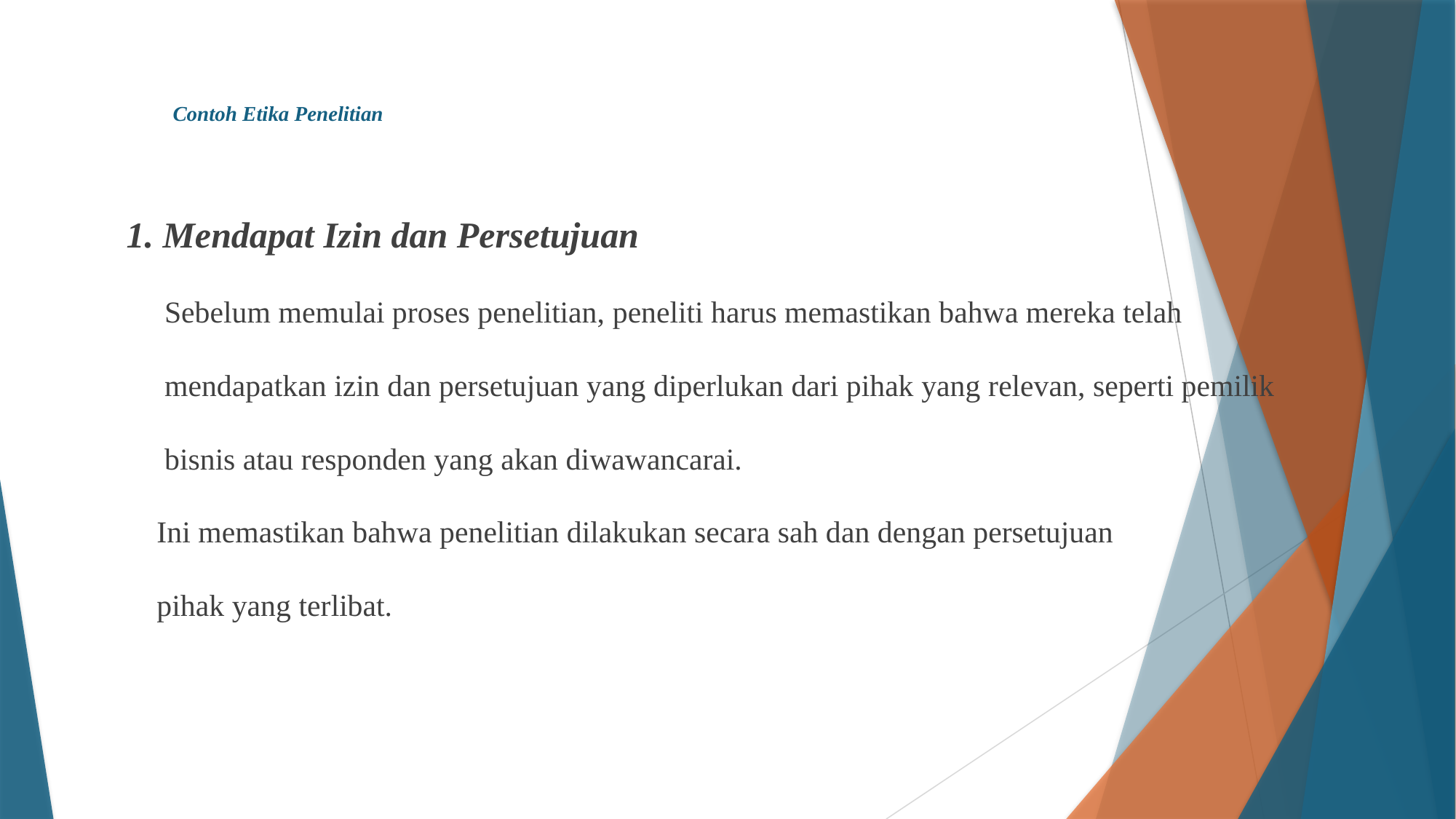

# Contoh Etika Penelitian

1. Mendapat Izin dan Persetujuan
     Sebelum memulai proses penelitian, peneliti harus memastikan bahwa mereka telah
     mendapatkan izin dan persetujuan yang diperlukan dari pihak yang relevan, seperti pemilik
     bisnis atau responden yang akan diwawancarai.
    Ini memastikan bahwa penelitian dilakukan secara sah dan dengan persetujuan
    pihak yang terlibat.